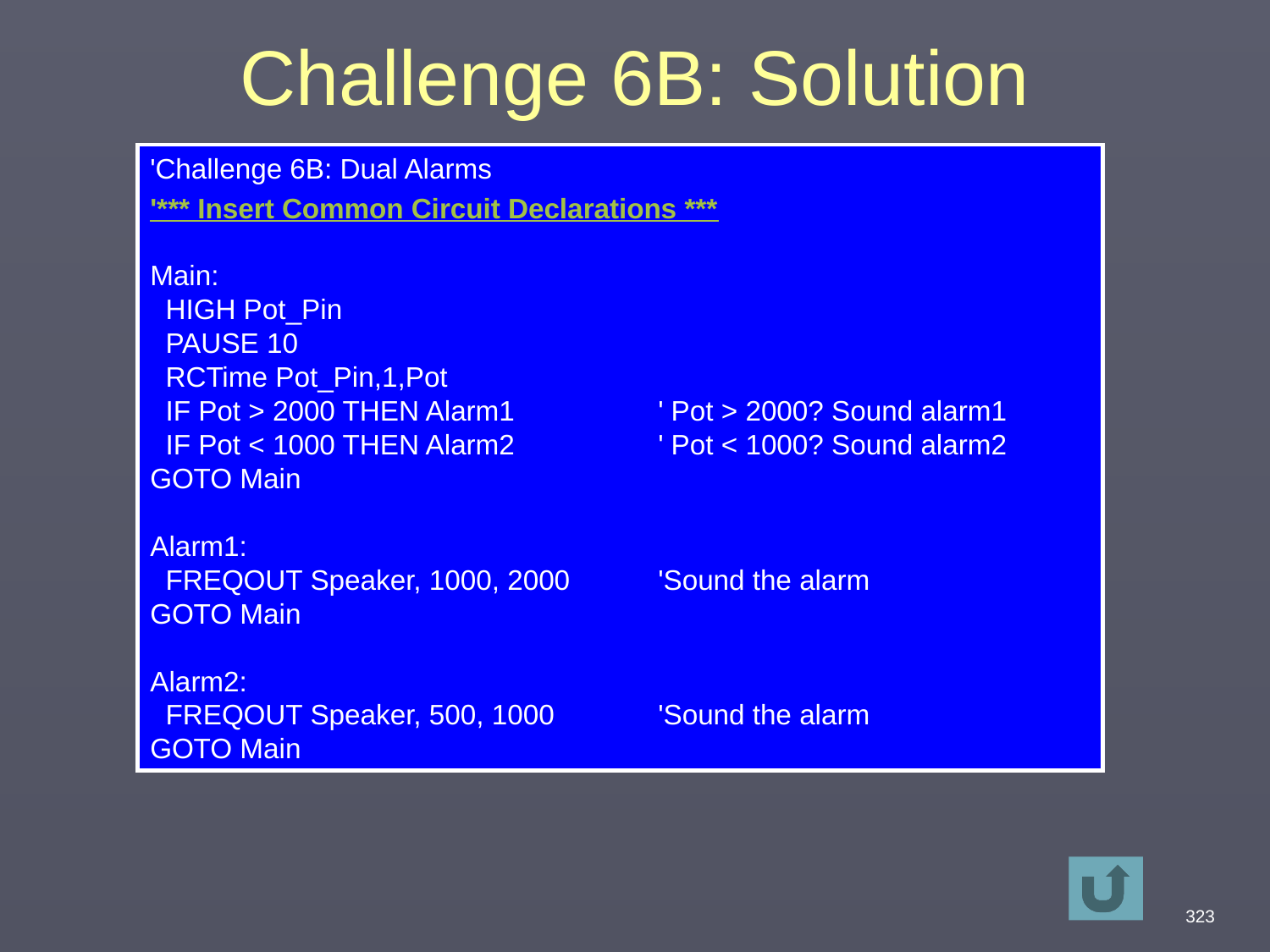

# Challenge 6B: Solution
'Challenge 6B: Dual Alarms
'*** Insert Common Circuit Declarations ***

Main:
  HIGH Pot_Pin
  PAUSE 10
  RCTime Pot_Pin,1,Pot
  IF Pot > 2000 THEN Alarm1		' Pot > 2000? Sound alarm1
  IF Pot < 1000 THEN Alarm2		' Pot < 1000? Sound alarm2
GOTO Main

Alarm1:
  FREQOUT Speaker, 1000, 2000 	'Sound the alarm
GOTO Main

Alarm2:
  FREQOUT Speaker, 500, 1000	'Sound the alarm
GOTO Main

323